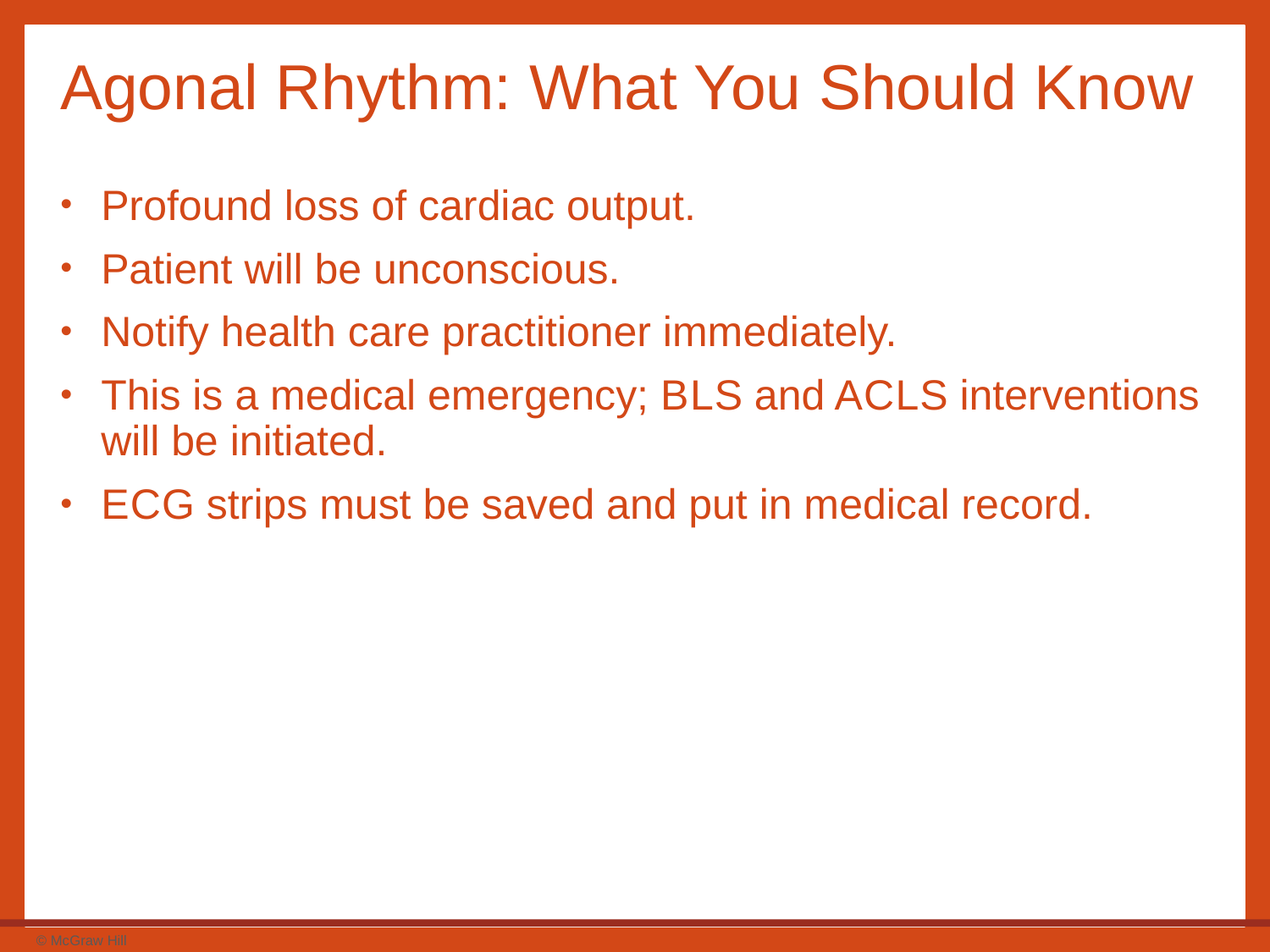

# Agonal Rhythm: What You Should Know
Profound loss of cardiac output.
Patient will be unconscious.
Notify health care practitioner immediately.
This is a medical emergency; B L S and A C L S interventions will be initiated.
E C G strips must be saved and put in medical record.
29